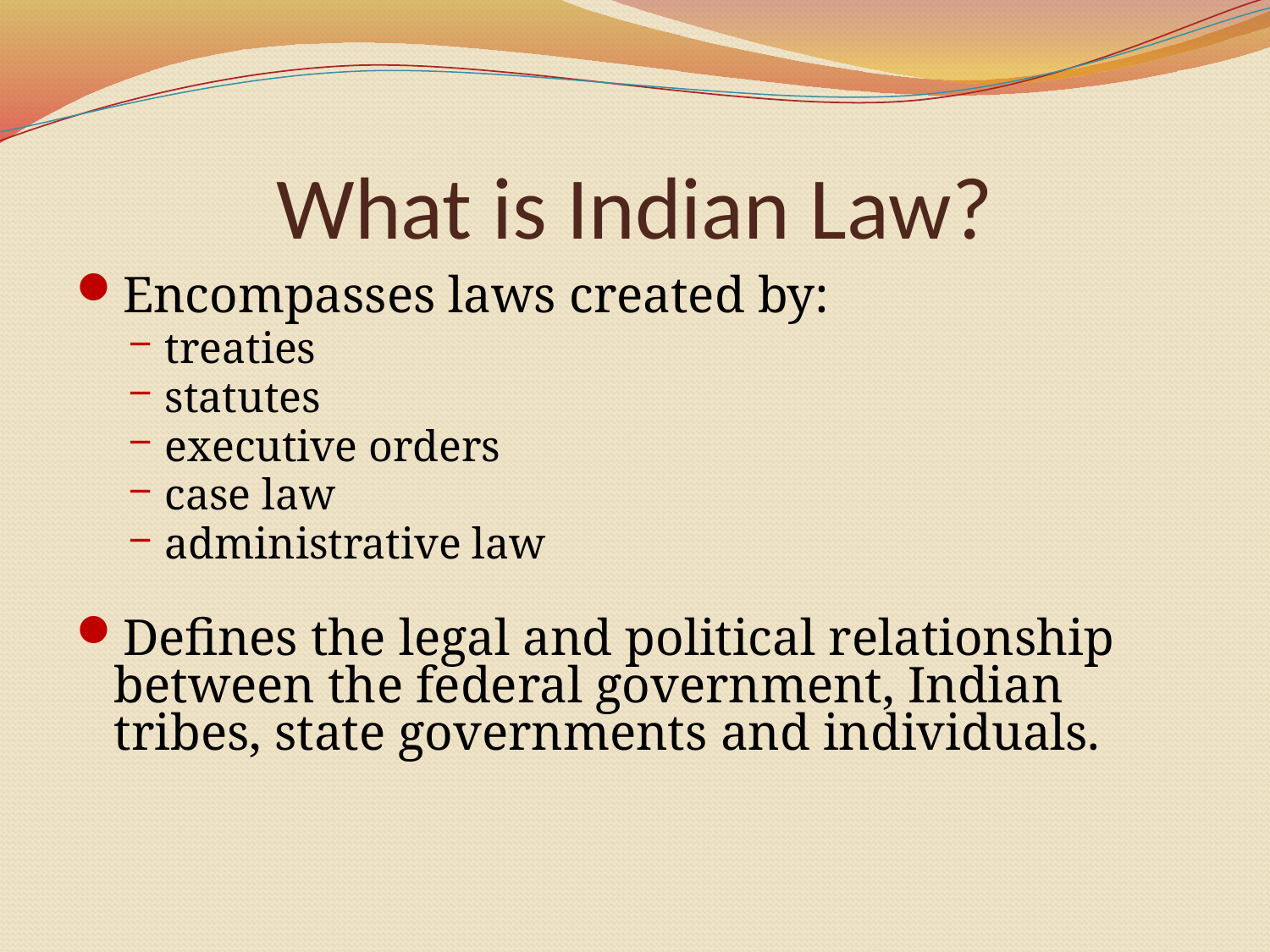

# What is Indian Law?
Encompasses laws created by:
treaties
statutes
executive orders
case law
administrative law
Defines the legal and political relationship between the federal government, Indian tribes, state governments and individuals.